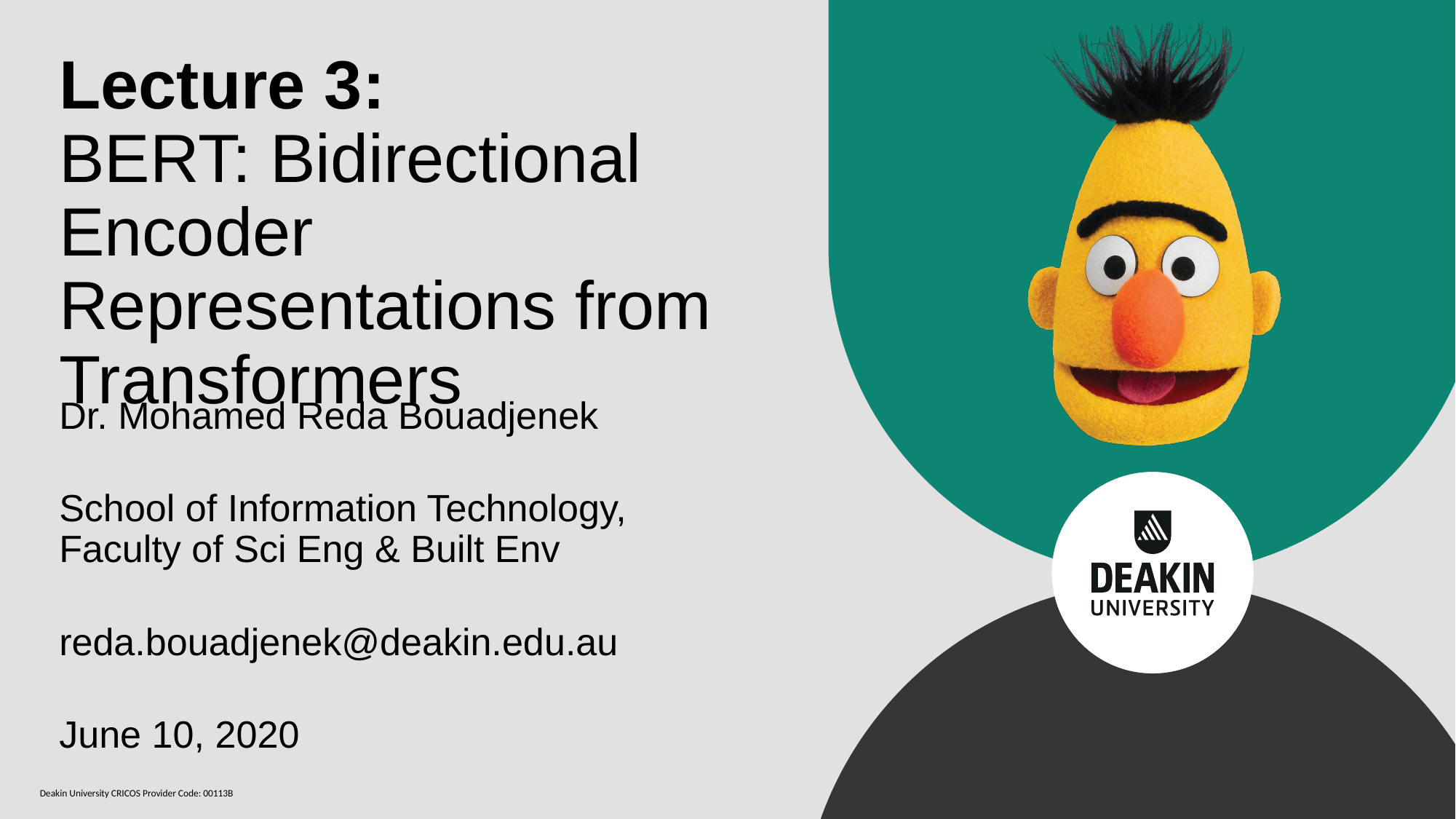

# Lecture 3: BERT: Bidirectional Encoder Representations from Transformers
Dr. Mohamed Reda Bouadjenek
School of Information Technology, Faculty of Sci Eng & Built Env
reda.bouadjenek@deakin.edu.au
June 10, 2020

Deakin University CRICOS Provider Code: 00113B